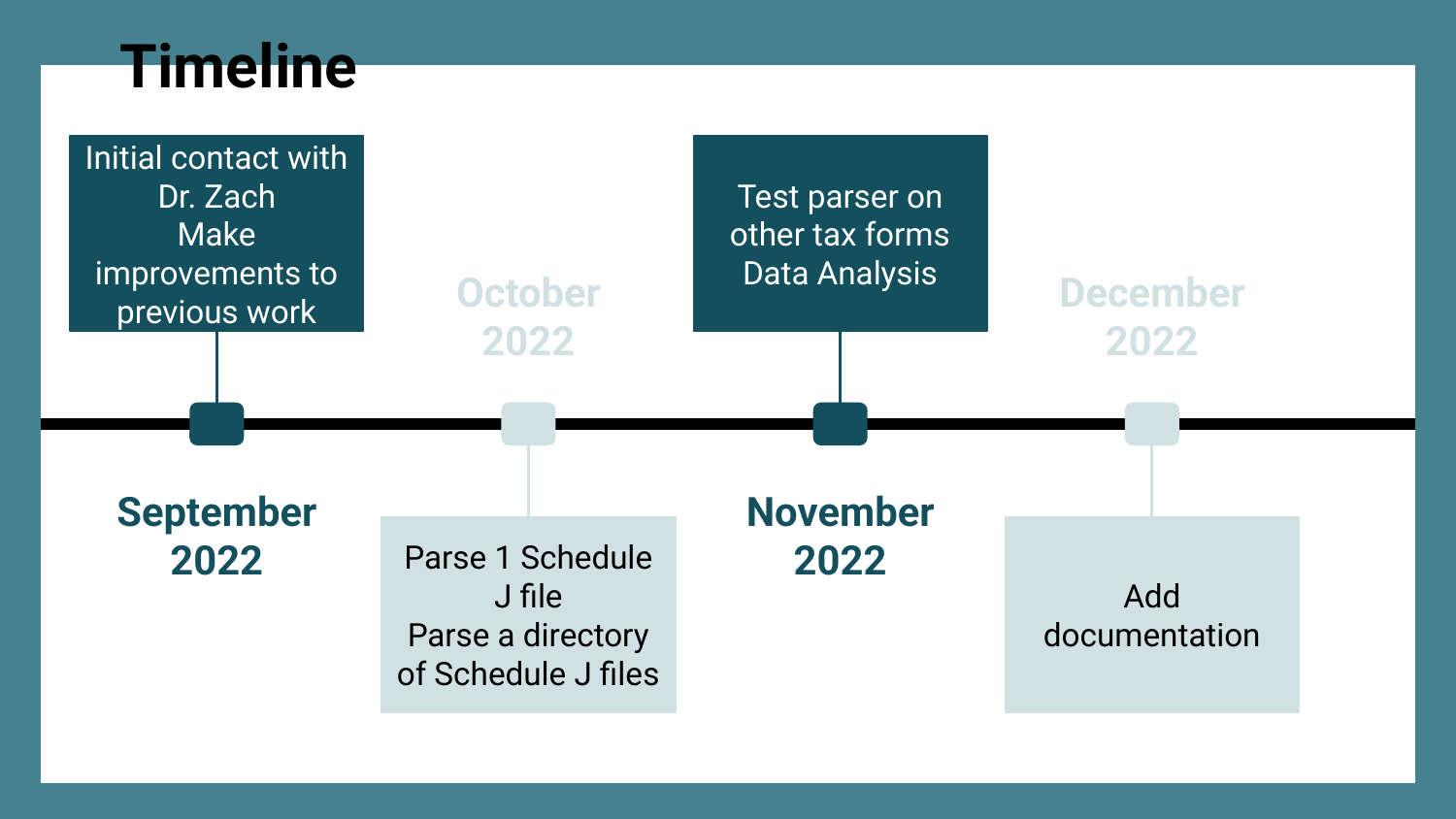

Timeline

Initial contact with Dr. Zach
Make improvements to previous work
Test parser on other tax forms
Data Analysis
October 2022
December 2022

September 2022
November 2022
Parse 1 Schedule J file
Parse a directory of Schedule J files
Add documentation